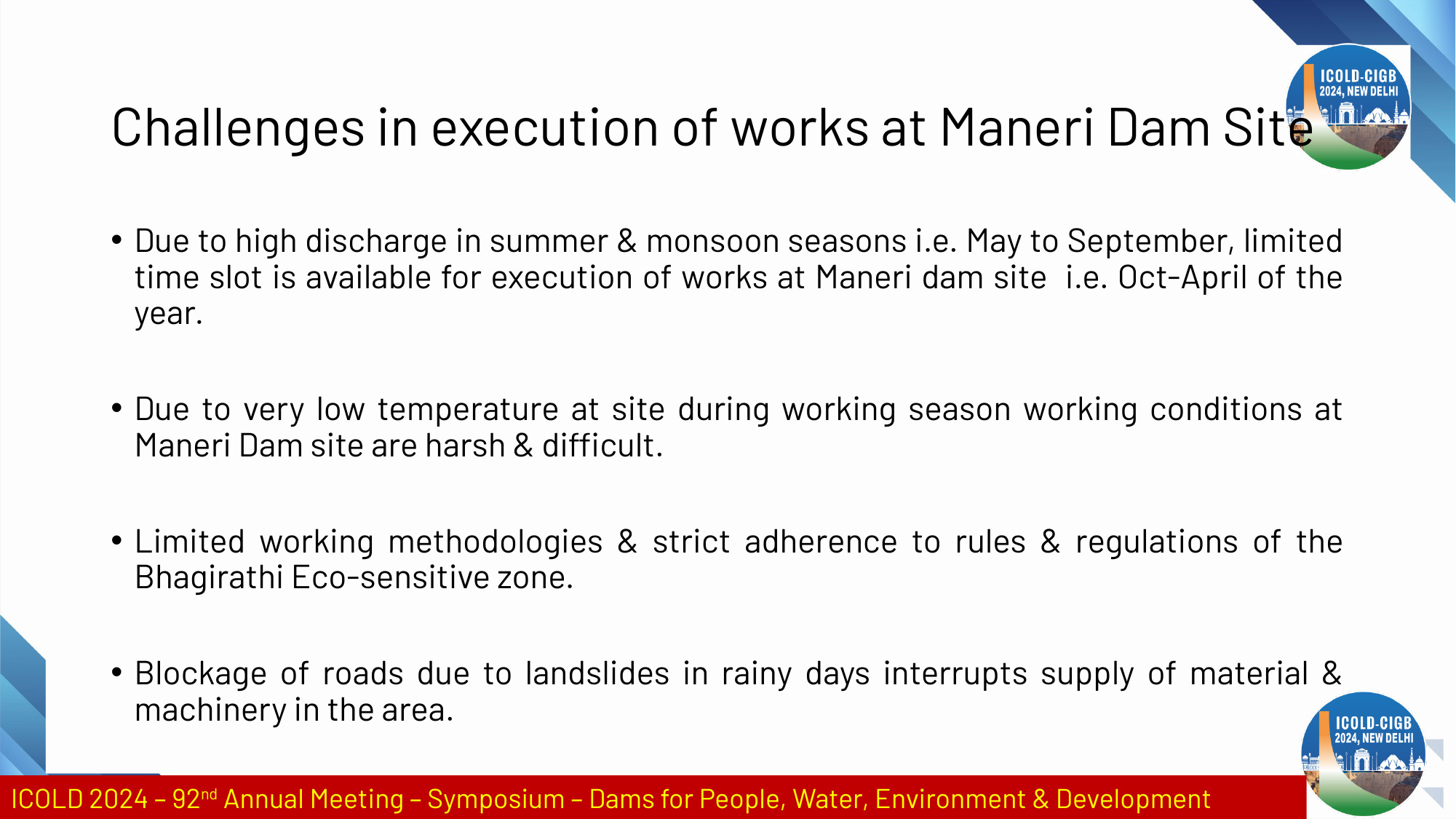

# Challenges in execution of works at Maneri Dam Site
Due to high discharge in summer & monsoon seasons i.e. May to September, limited time slot is available for execution of works at Maneri dam site  i.e. Oct-April of the year.

Due to very low temperature at site during working season working conditions at Maneri Dam site are harsh & difficult.

Limited working methodologies & strict adherence to rules & regulations of the Bhagirathi Eco-sensitive zone.

Blockage of roads due to landslides in rainy days interrupts supply of material & machinery in the area.